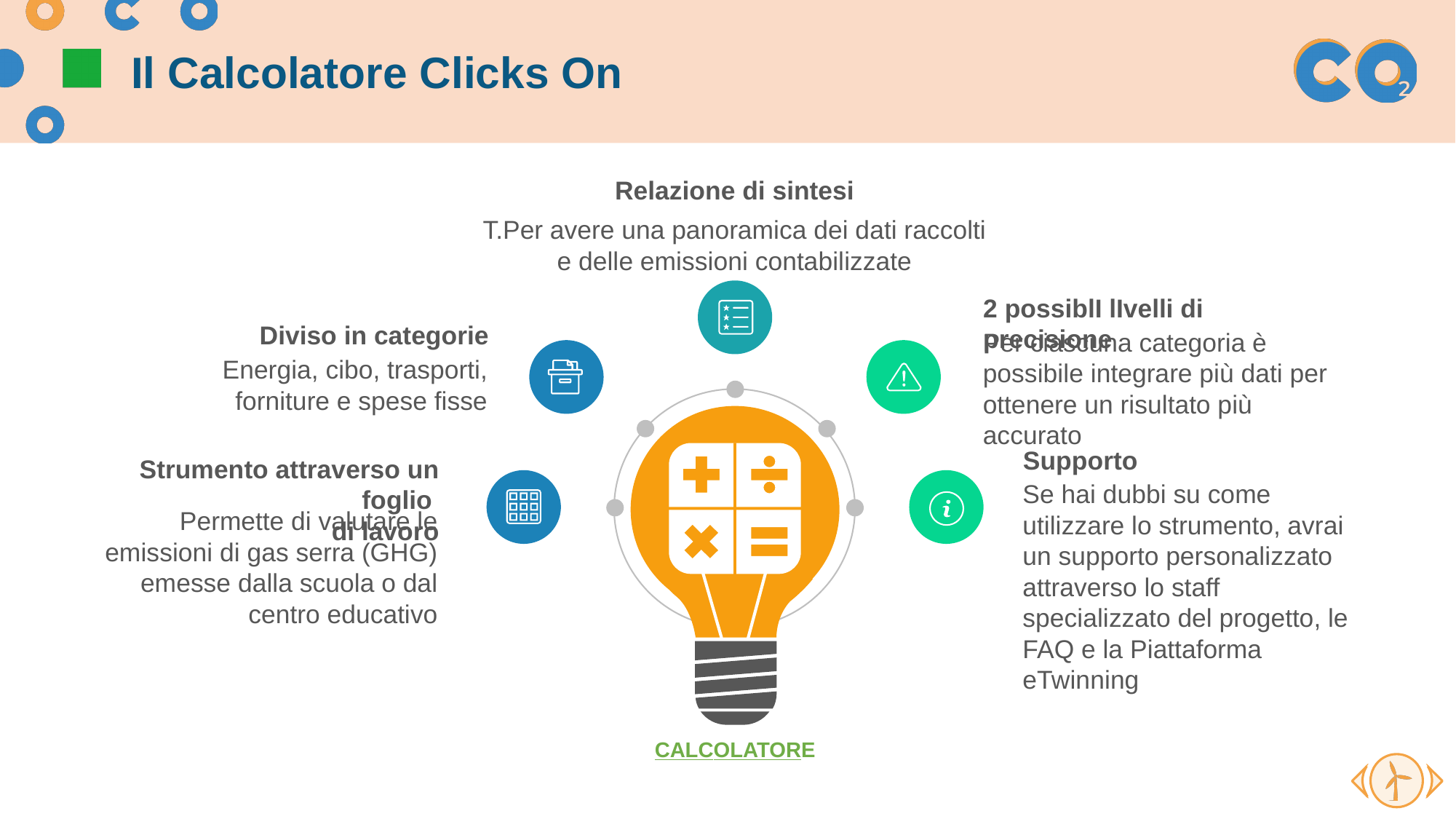

# Il Calcolatore Clicks On
Relazione di sintesi

T.Per avere una panoramica dei dati raccolti e delle emissioni contabilizzate

2 possiblI lIvelli di precisione

Per ciascuna categoria è possibile integrare più dati per ottenere un risultato più accurato

Diviso in categorie

Energia, cibo, trasporti, forniture e spese fisse

Supporto
Se hai dubbi su come utilizzare lo strumento, avrai un supporto personalizzato attraverso lo staff specializzato del progetto, le FAQ e la Piattaforma eTwinning

Strumento attraverso un foglio
di lavoro

Permette di valutare le emissioni di gas serra (GHG) emesse dalla scuola o dal centro educativo

CALCOLATORE